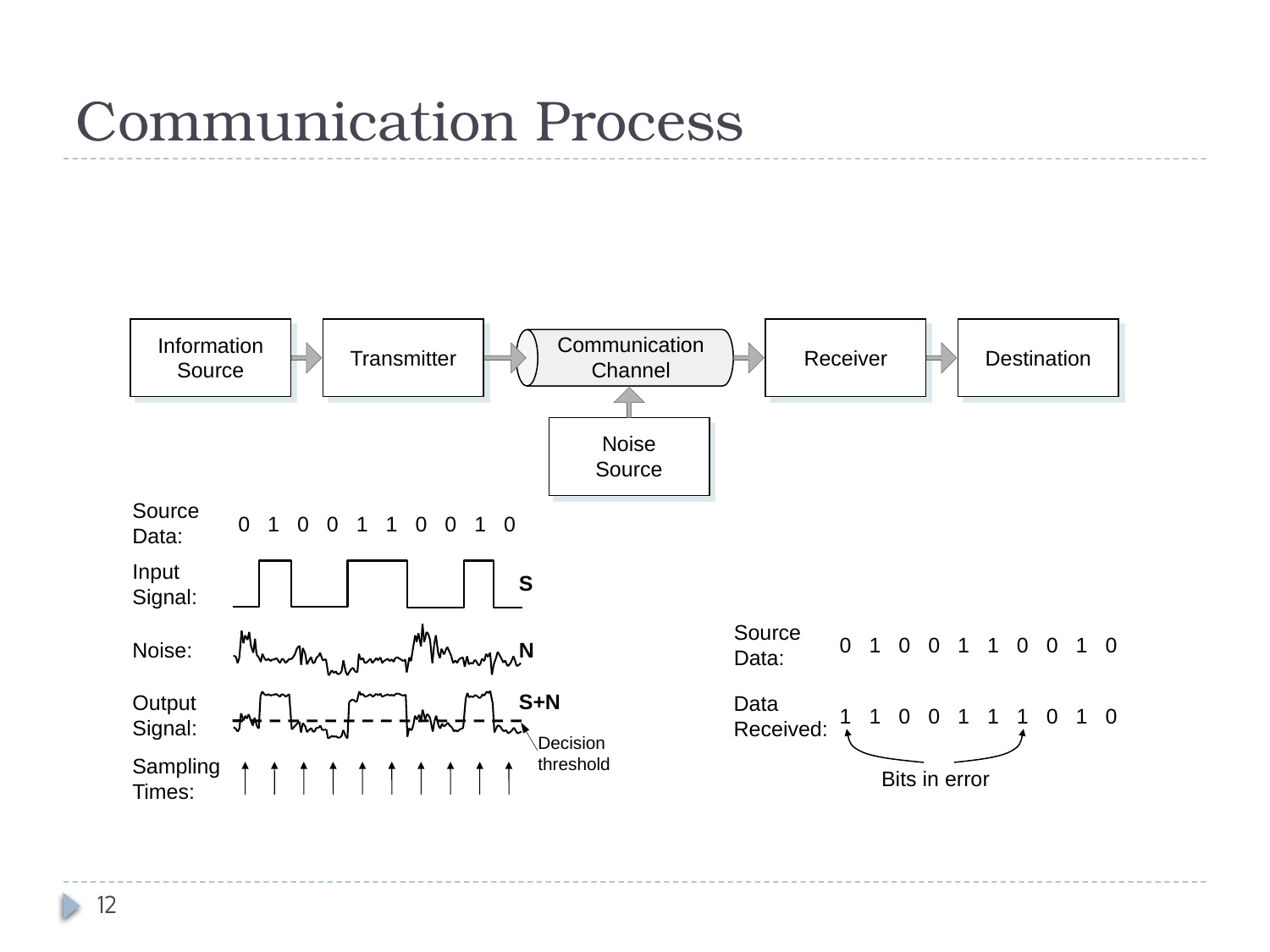

# Communication Process

Information Source
Transmitter
Receiver
Destination
Communication Channel

Noise
Source
Source
Data:
0   1   0   0   1   1   0   0   1   0
Input
Signal:

S
Source
Data:

0   1   0   0   1   1   0   0   1   0
Noise:
N
S+N
Output
Signal:
Data
Received:

1   1   0   0   1   1   1   0   1   0

Decision
threshold
Sampling
Times:

Bits in error
12